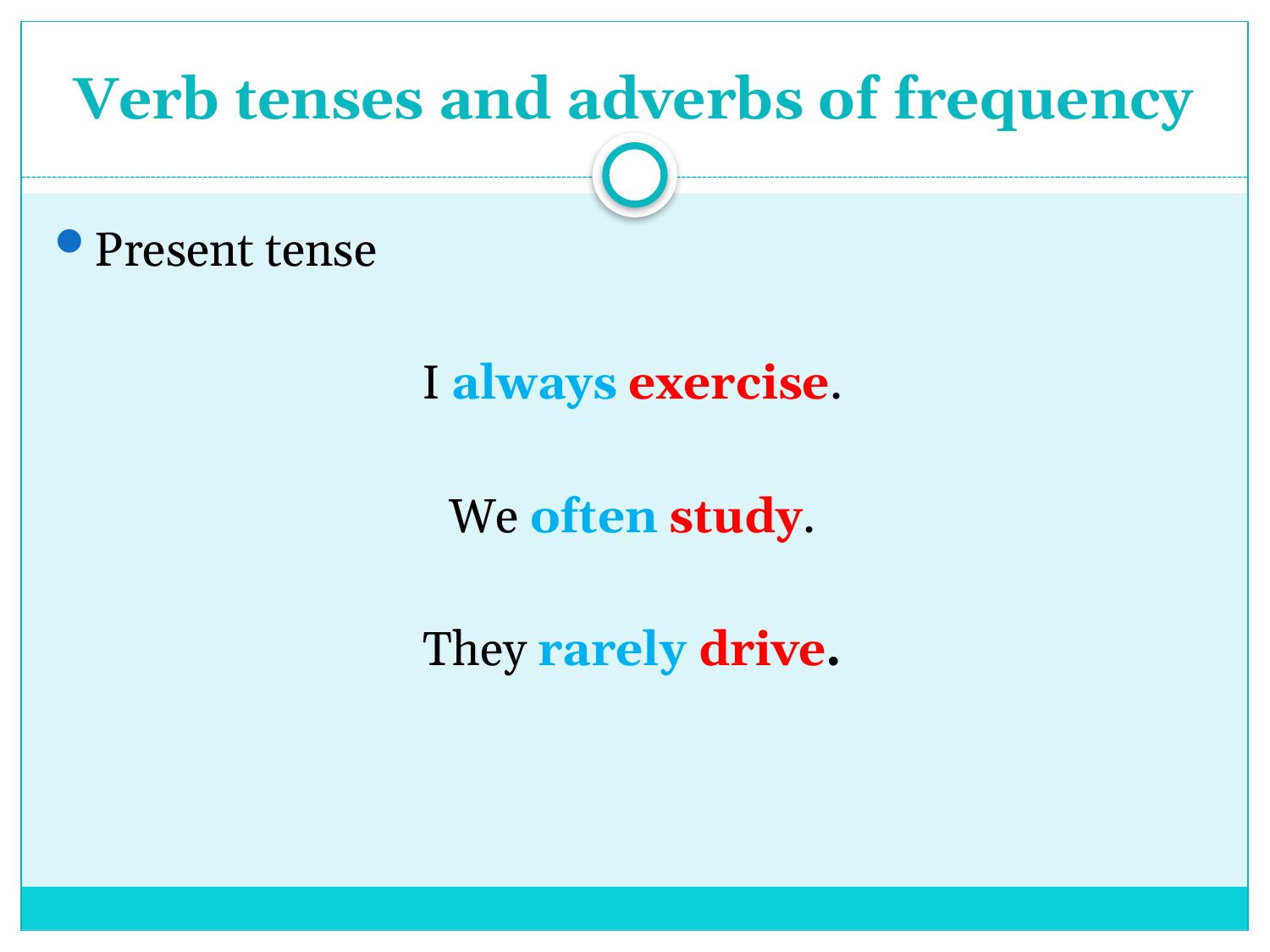

# Verb tenses and adverbs of frequency
Present tense

I always exercise.

We often study.

They rarely drive.